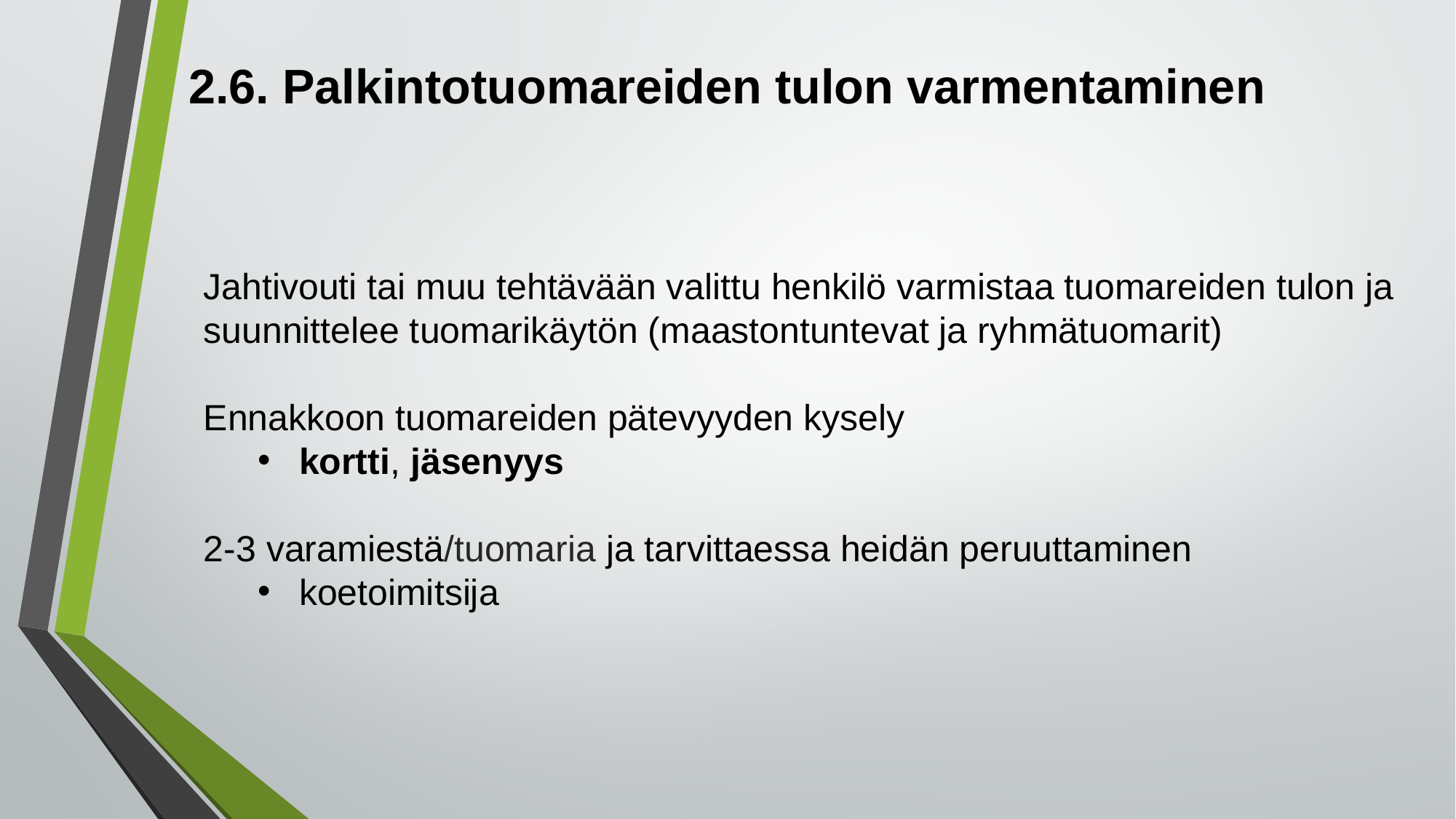

# 2.6. Palkintotuomareiden tulon varmentaminen

Jahtivouti tai muu tehtävään valittu henkilö varmistaa tuomareiden tulon ja suunnittelee tuomarikäytön (maastontuntevat ja ryhmätuomarit)

Ennakkoon tuomareiden pätevyyden kysely
kortti, jäsenyys

2-3 varamiestä/tuomaria ja tarvittaessa heidän peruuttaminen
koetoimitsija